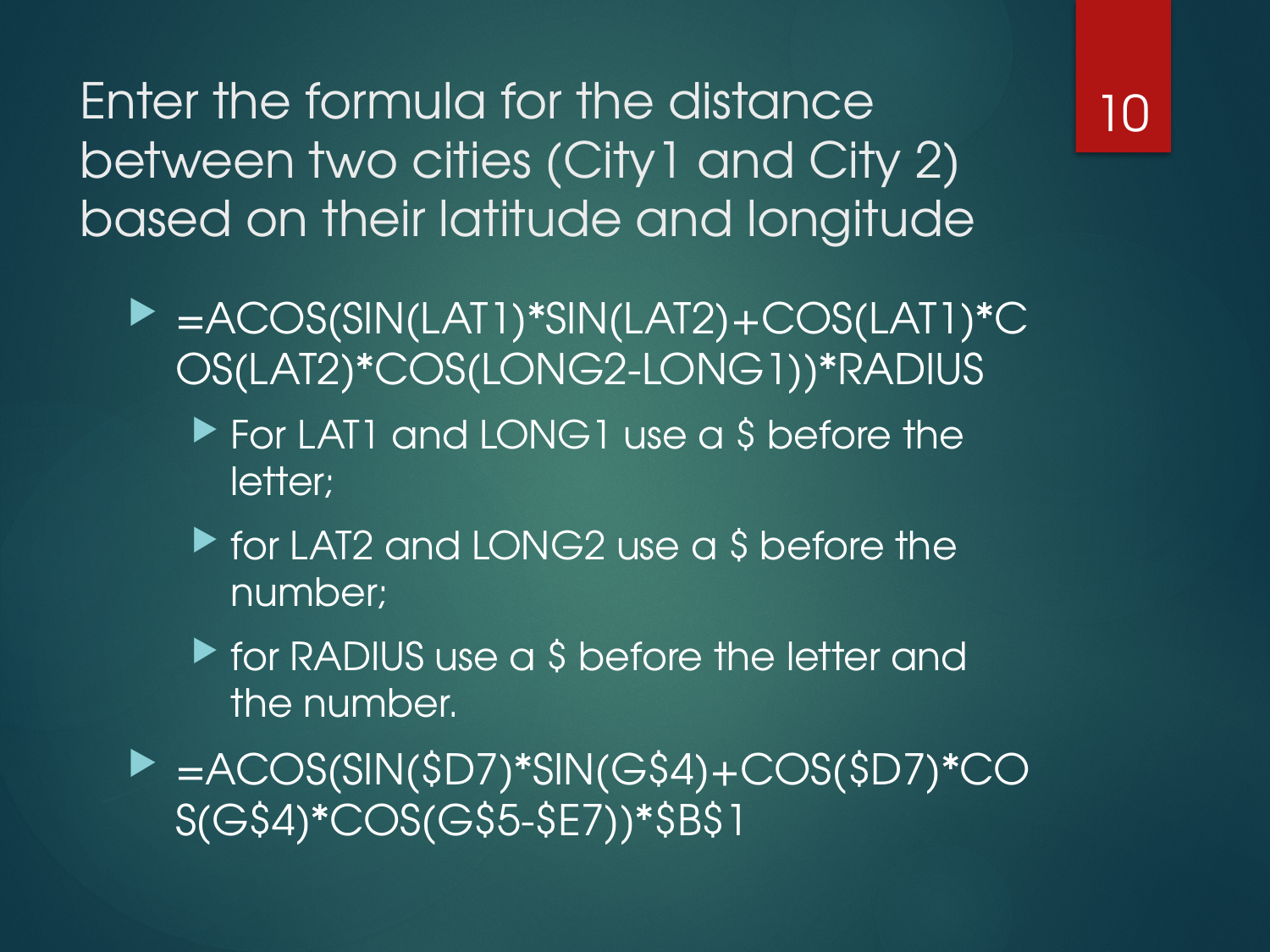

10
# Enter the formula for the distance between two cities (City1 and City 2) based on their latitude and longitude
=ACOS(SIN(LAT1)*SIN(LAT2)+COS(LAT1)*COS(LAT2)*COS(LONG2-LONG1))*RADIUS
For LAT1 and LONG1 use a $ before the letter;
for LAT2 and LONG2 use a $ before the number;
for RADIUS use a $ before the letter and the number.
=ACOS(SIN($D7)*SIN(G$4)+COS($D7)*COS(G$4)*COS(G$5-$E7))*$B$1